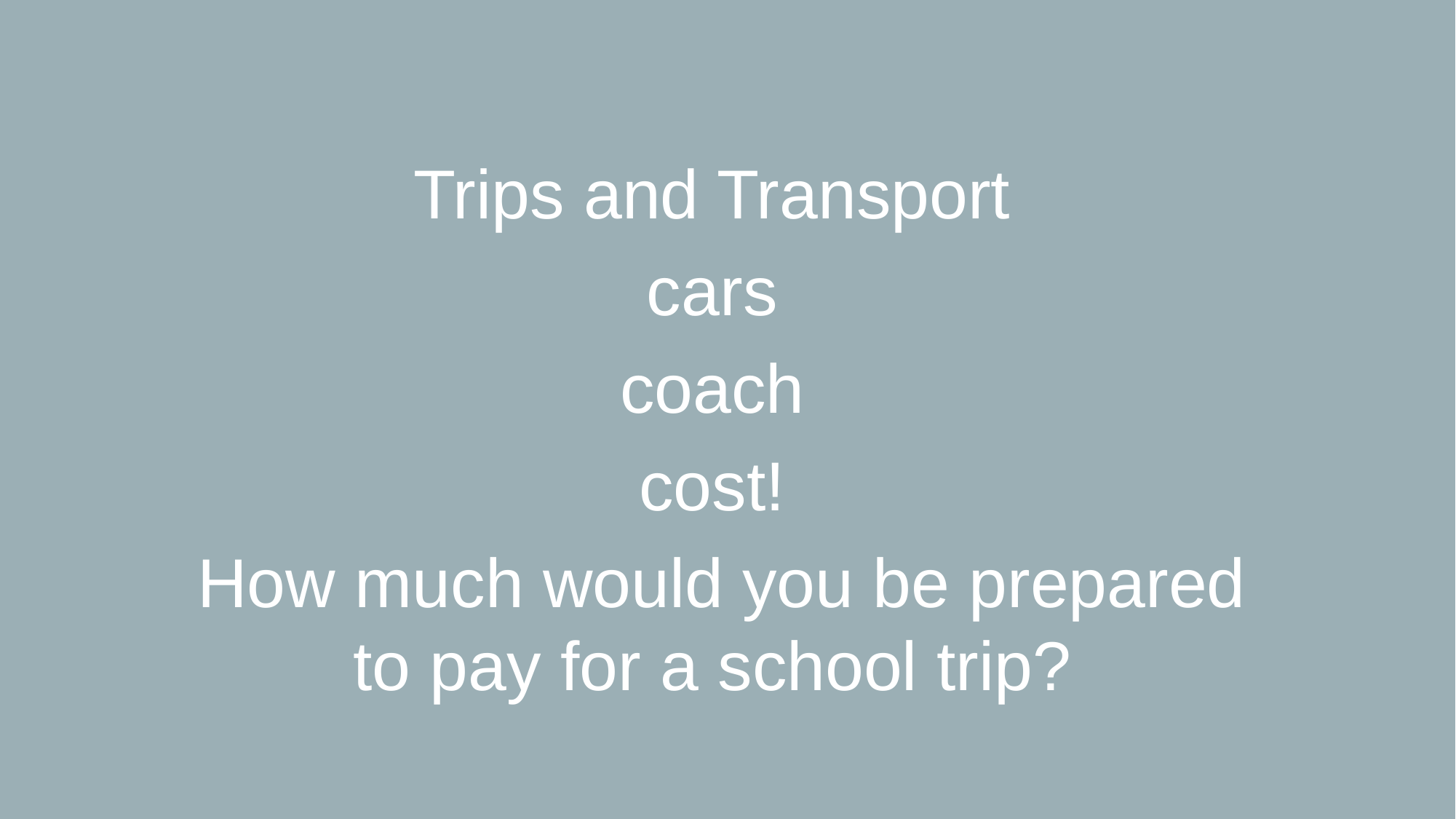

Trips and Transport
cars
coach
cost!
How much would you be prepared to pay for a school trip?